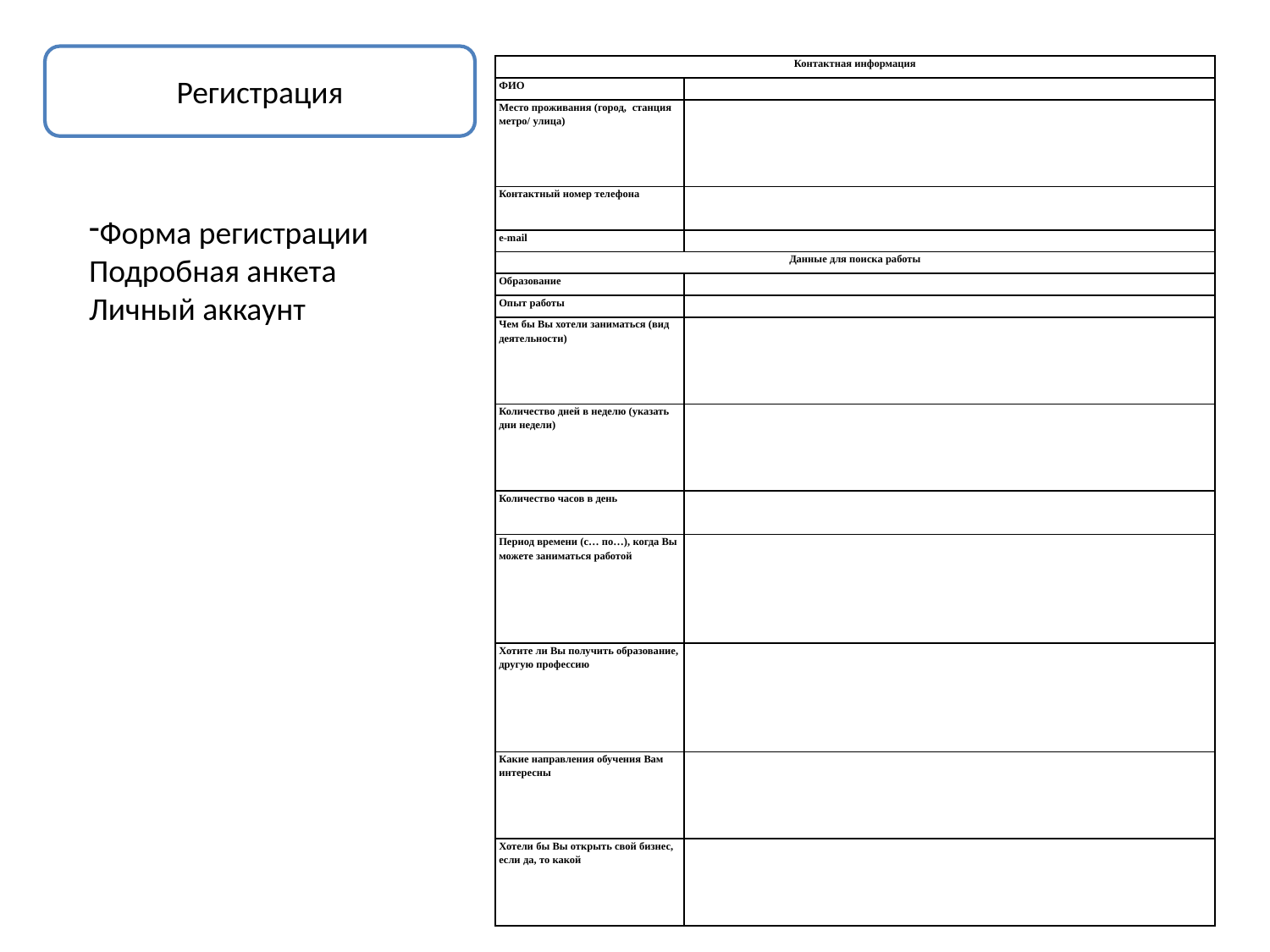

Регистрация
| Контактная информация |  |
| --- | --- |
| ФИО |  |
| Место проживания (город, станция метро/ улица) |  |
| Контактный номер телефона |  |
| e-mail |  |
| Данные для поиска работы |  |
| Образование |  |
| Опыт работы |  |
| Чем бы Вы хотели заниматься (вид деятельности) |  |
| Количество дней в неделю (указать дни недели) |  |
| Количество часов в день |  |
| Период времени (с… по…), когда Вы можете заниматься работой |  |
| Хотите ли Вы получить образование, другую профессию |  |
| Какие направления обучения Вам интересны |  |
| Хотели бы Вы открыть свой бизнес, если да, то какой |  |
Форма регистрации
Подробная анкета
Личный аккаунт